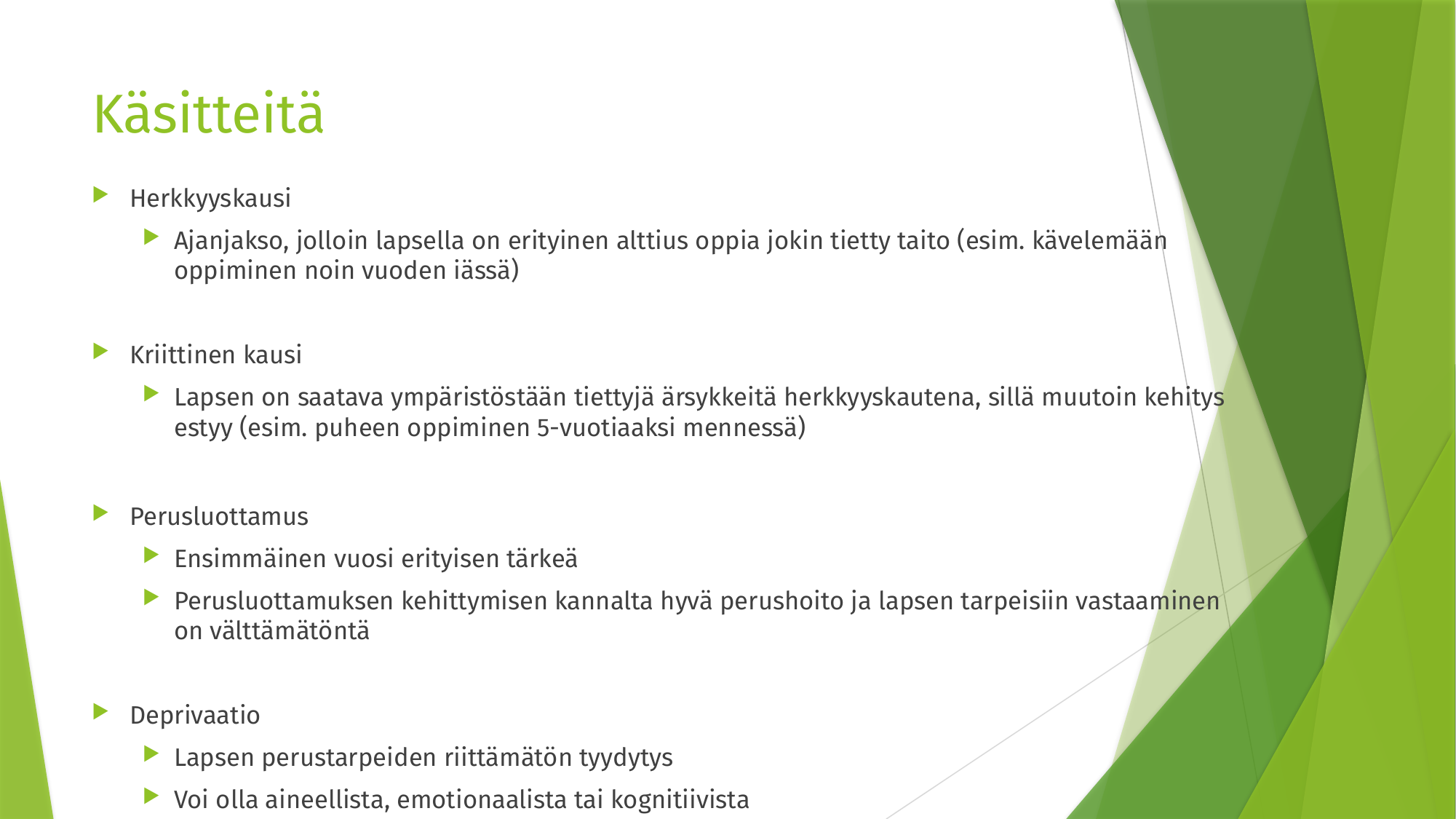

# Käsitteitä
Herkkyyskausi
Ajanjakso, jolloin lapsella on erityinen alttius oppia jokin tietty taito (esim. kävelemään oppiminen noin vuoden iässä)

Kriittinen kausi
Lapsen on saatava ympäristöstään tiettyjä ärsykkeitä herkkyyskautena, sillä muutoin kehitys estyy (esim. puheen oppiminen 5-vuotiaaksi mennessä)

Perusluottamus
Ensimmäinen vuosi erityisen tärkeä
Perusluottamuksen kehittymisen kannalta hyvä perushoito ja lapsen tarpeisiin vastaaminen on välttämätöntä

Deprivaatio
Lapsen perustarpeiden riittämätön tyydytys
Voi olla aineellista, emotionaalista tai kognitiivista